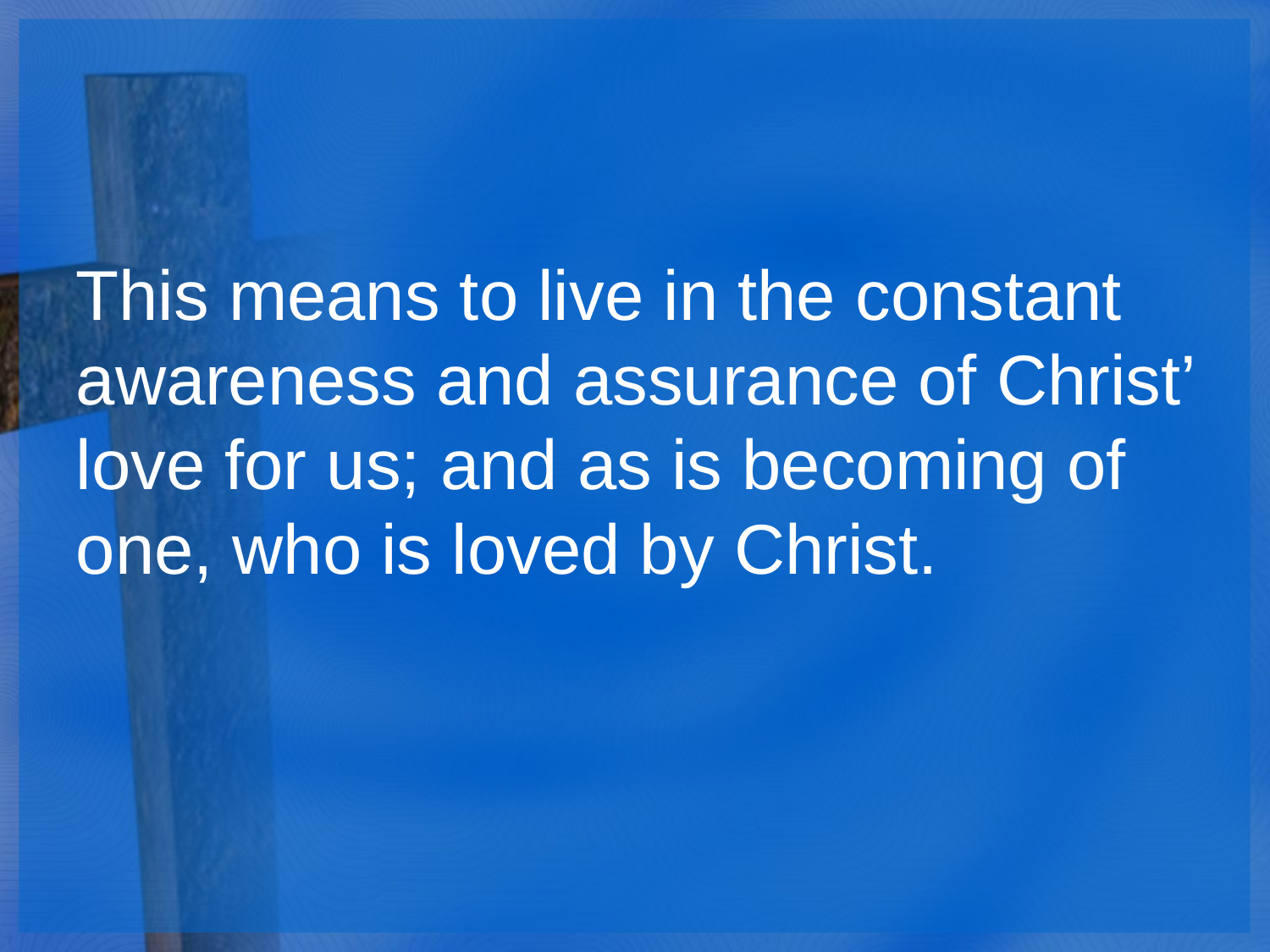

This means to live in the constant awareness and assurance of Christ’ love for us; and as is becoming of one, who is loved by Christ.